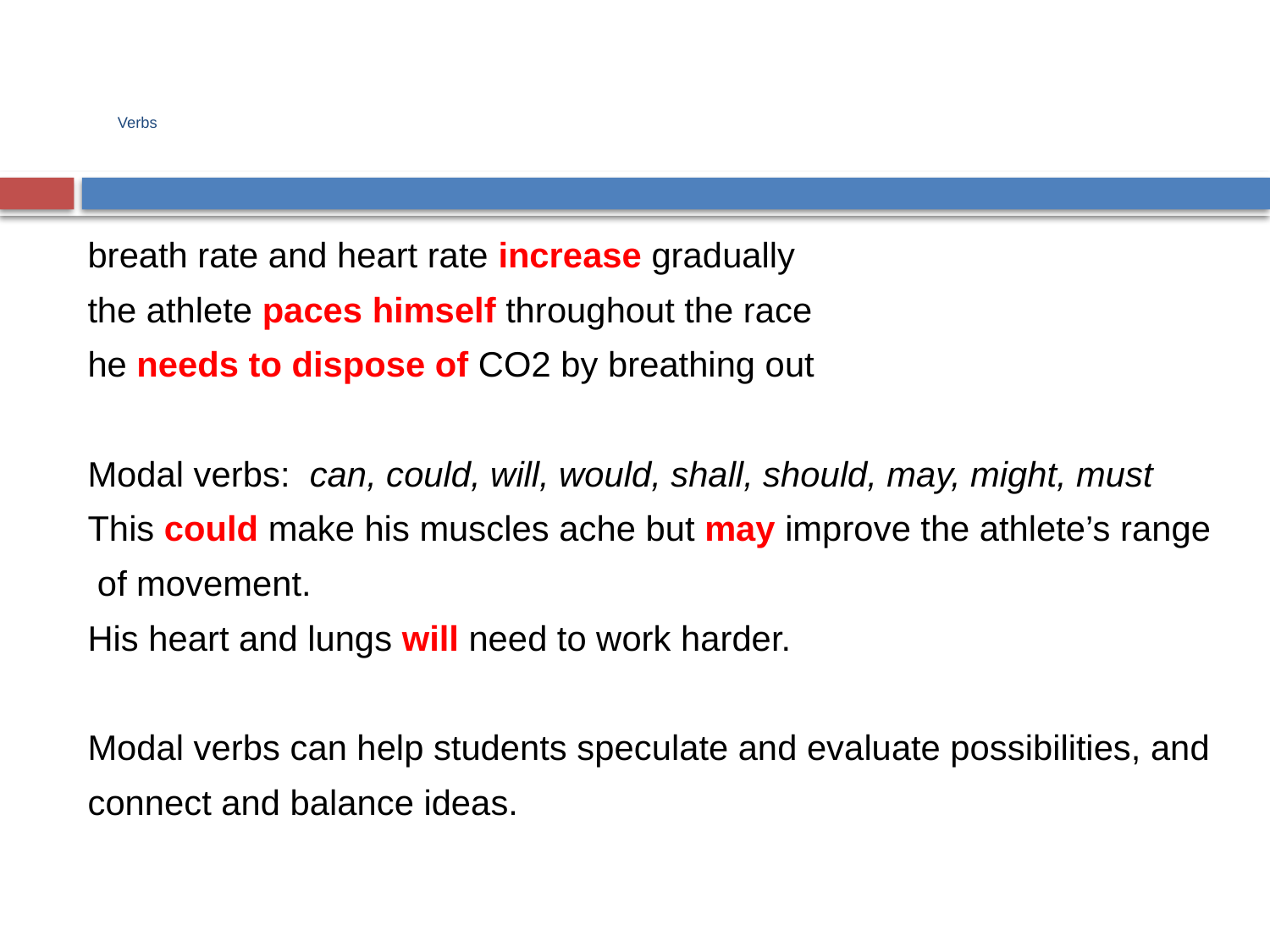

# Verbs
breath rate and heart rate increase gradually
the athlete paces himself throughout the race
he needs to dispose of CO2 by breathing out

Modal verbs:  can, could, will, would, shall, should, may, might, must
This could make his muscles ache but may improve the athlete’s range
 of movement.
His heart and lungs will need to work harder.

Modal verbs can help students speculate and evaluate possibilities, and
connect and balance ideas.